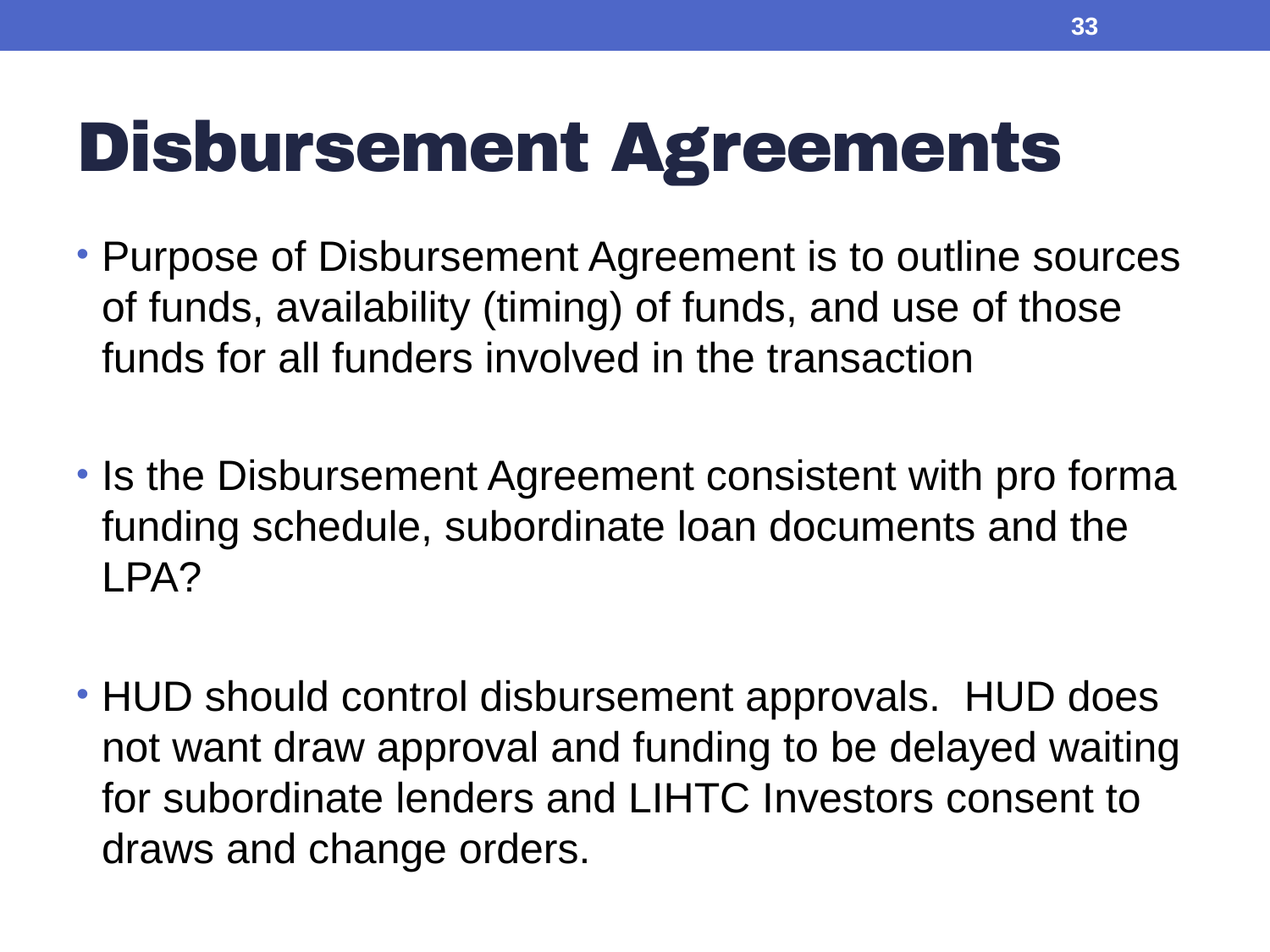

33
# Disbursement Agreements
Purpose of Disbursement Agreement is to outline sources of funds, availability (timing) of funds, and use of those funds for all funders involved in the transaction

Is the Disbursement Agreement consistent with pro forma funding schedule, subordinate loan documents and the LPA?

HUD should control disbursement approvals.  HUD does not want draw approval and funding to be delayed waiting for subordinate lenders and LIHTC Investors consent to draws and change orders.